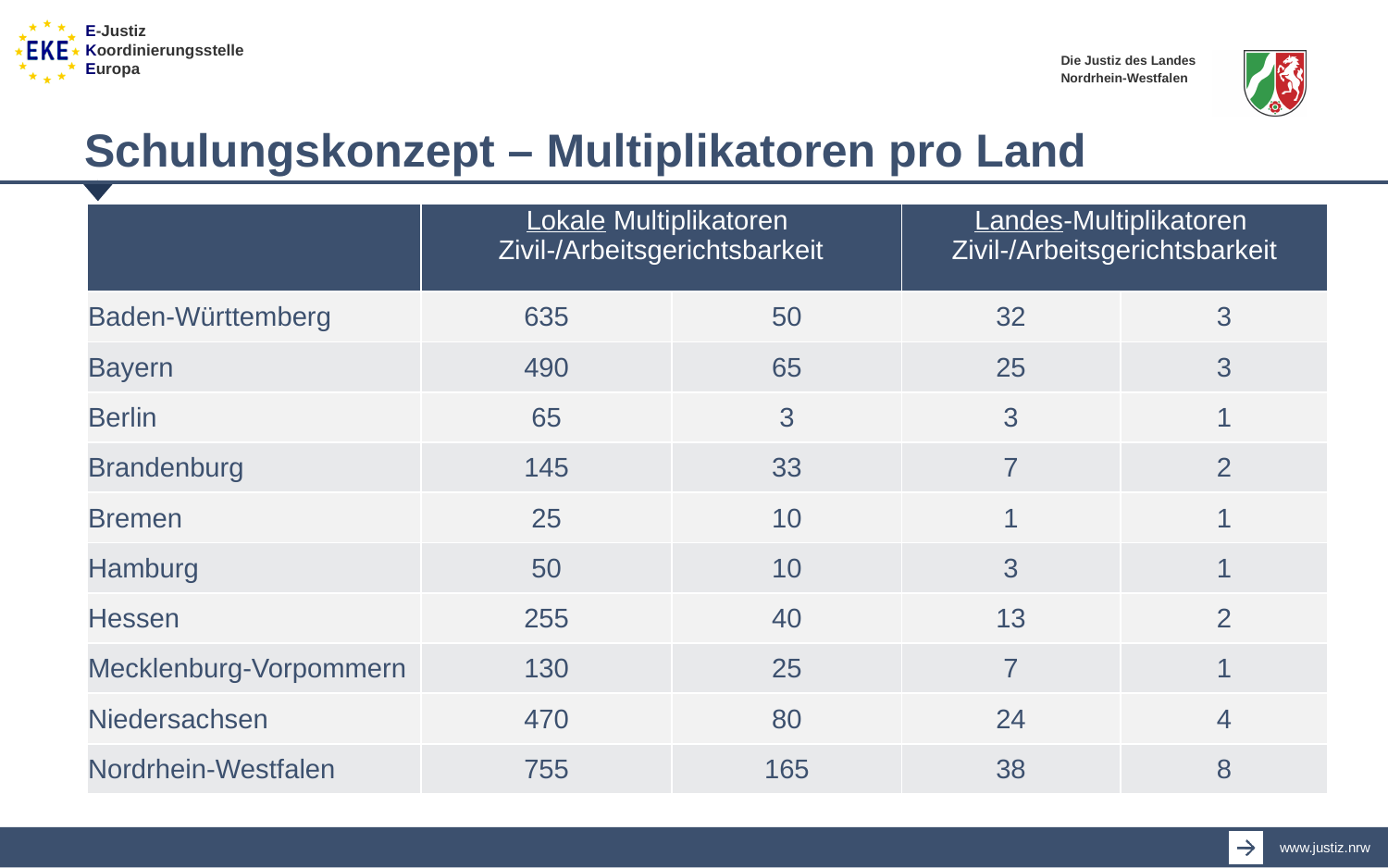

Schulungskonzept – Multiplikatoren pro Land
|  | Lokale Multiplikatoren Zivil-/Arbeitsgerichtsbarkeit |  | Landes-Multiplikatoren Zivil-/Arbeitsgerichtsbarkeit |  |
| --- | --- | --- | --- | --- |
| Baden-Württemberg | 635 | 50 | 32 | 3 |
| Bayern | 490 | 65 | 25 | 3 |
| Berlin | 65 | 3 | 3 | 1 |
| Brandenburg | 145 | 33 | 7 | 2 |
| Bremen | 25 | 10 | 1 | 1 |
| Hamburg | 50 | 10 | 3 | 1 |
| Hessen | 255 | 40 | 13 | 2 |
| Mecklenburg-Vorpommern | 130 | 25 | 7 | 1 |
| Niedersachsen | 470 | 80 | 24 | 4 |
| Nordrhein-Westfalen | 755 | 165 | 38 | 8 |